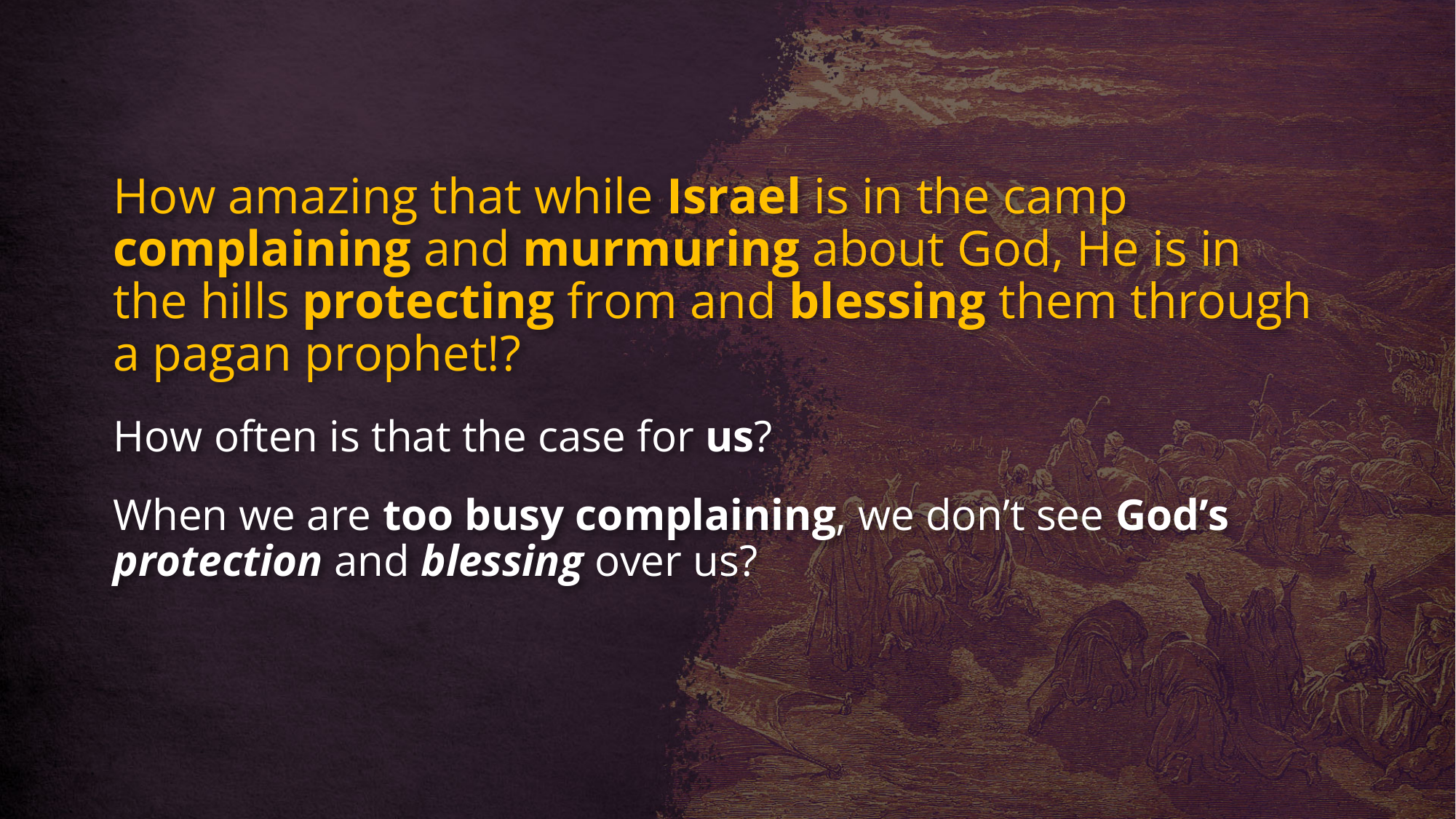

How amazing that while Israel is in the camp complaining and murmuring about God, He is in the hills protecting from and blessing them through a pagan prophet!?
How often is that the case for us?
When we are too busy complaining, we don’t see God’s protection and blessing over us?